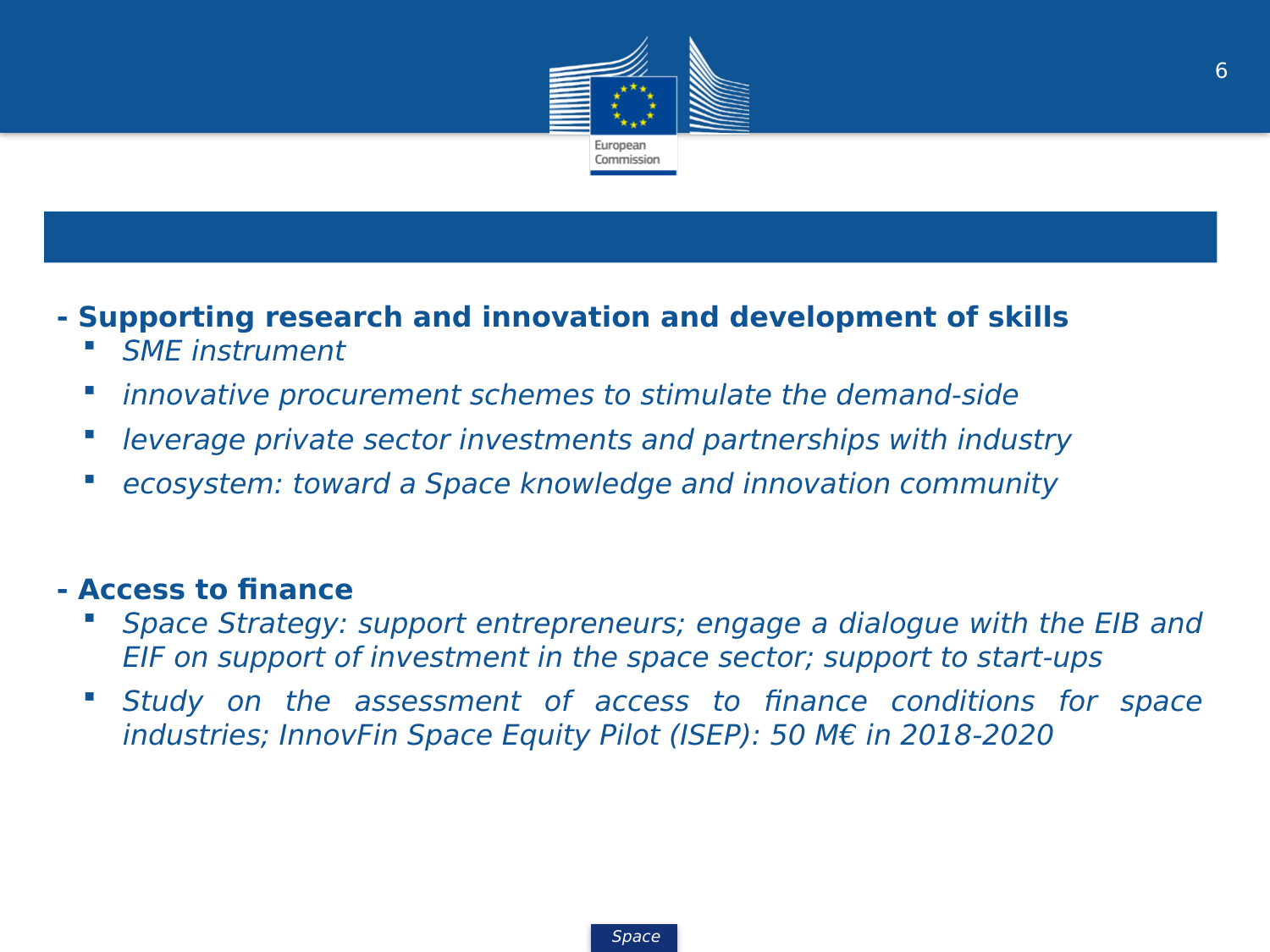

- Supporting research and innovation and development of skills
SME instrument
innovative procurement schemes to stimulate the demand-side
leverage private sector investments and partnerships with industry
ecosystem: toward a Space knowledge and innovation community

- Access to finance
Space Strategy: support entrepreneurs; engage a dialogue with the EIB and EIF on support of investment in the space sector; support to start-ups
Study on the assessment of access to finance conditions for space industries; InnovFin Space Equity Pilot (ISEP): 50 M€ in 2018-2020